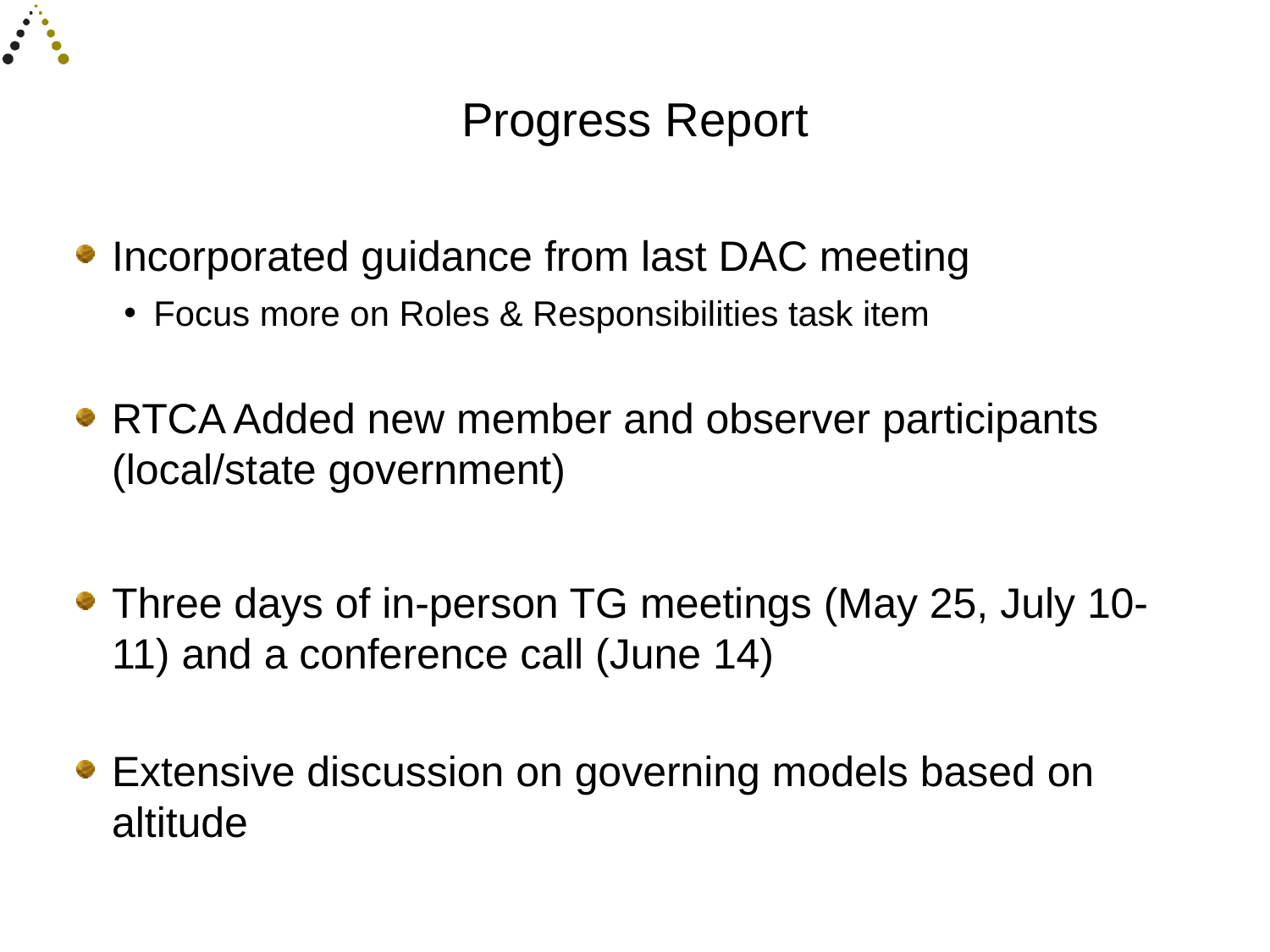

# Progress Report
Incorporated guidance from last DAC meeting
Focus more on Roles & Responsibilities task item
RTCA Added new member and observer participants (local/state government)

Three days of in-person TG meetings (May 25, July 10-11) and a conference call (June 14)
Extensive discussion on governing models based on altitude